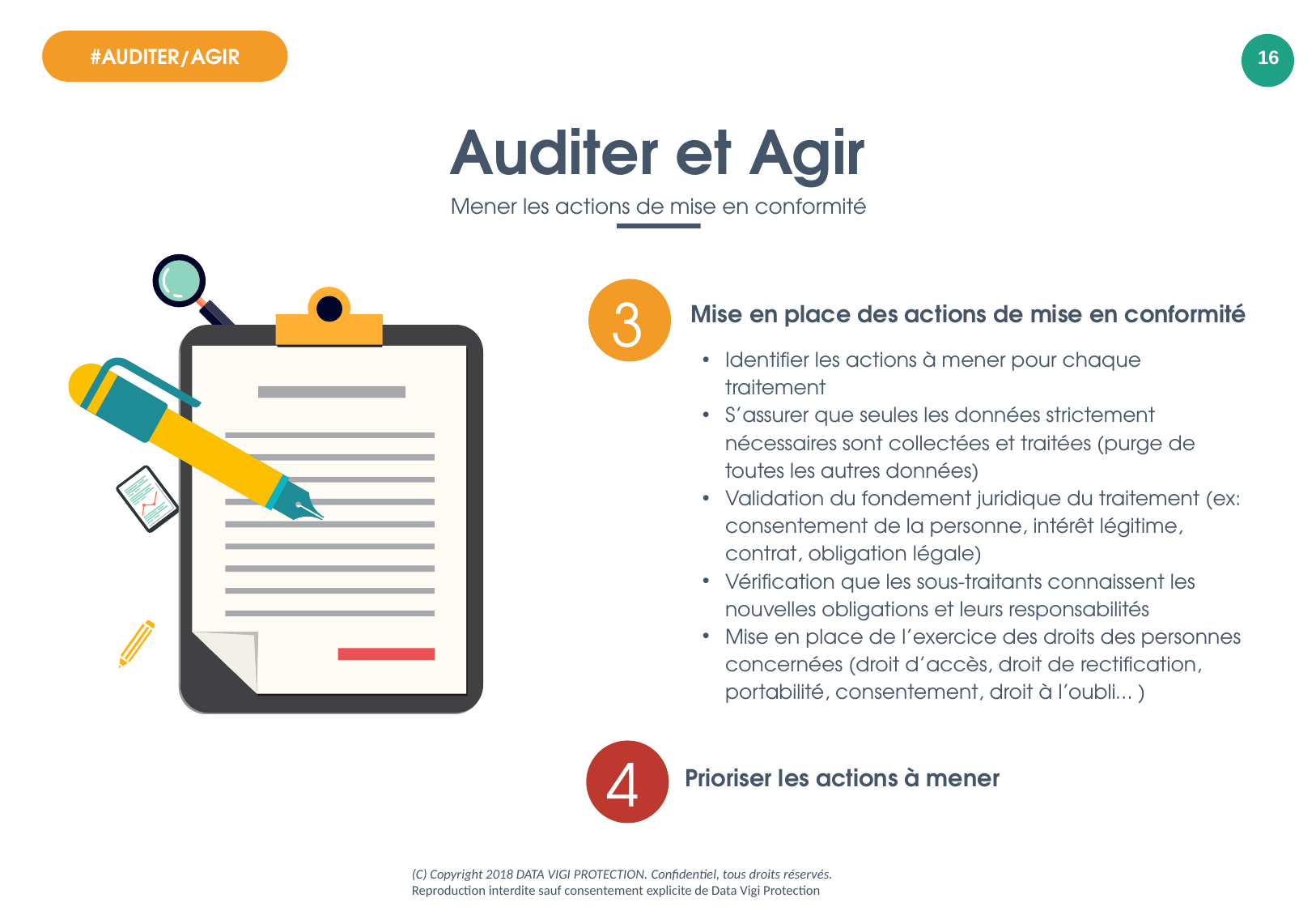

#AUDITER/AGIR
Auditer et Agir
Mener les actions de mise en conformité

3
Mise en place des actions de mise en conformité
Identifier les actions à mener pour chaque traitement
S’assurer que seules les données strictement nécessaires sont collectées et traitées (purge de toutes les autres données)
Validation du fondement juridique du traitement (ex: consentement de la personne, intérêt légitime, contrat, obligation légale)
Vérification que les sous-traitants connaissent les nouvelles obligations et leurs responsabilités
Mise en place de l’exercice des droits des personnes concernées (droit d’accès, droit de rectification, portabilité, consentement, droit à l’oubli… )

4
Prioriser les actions à mener